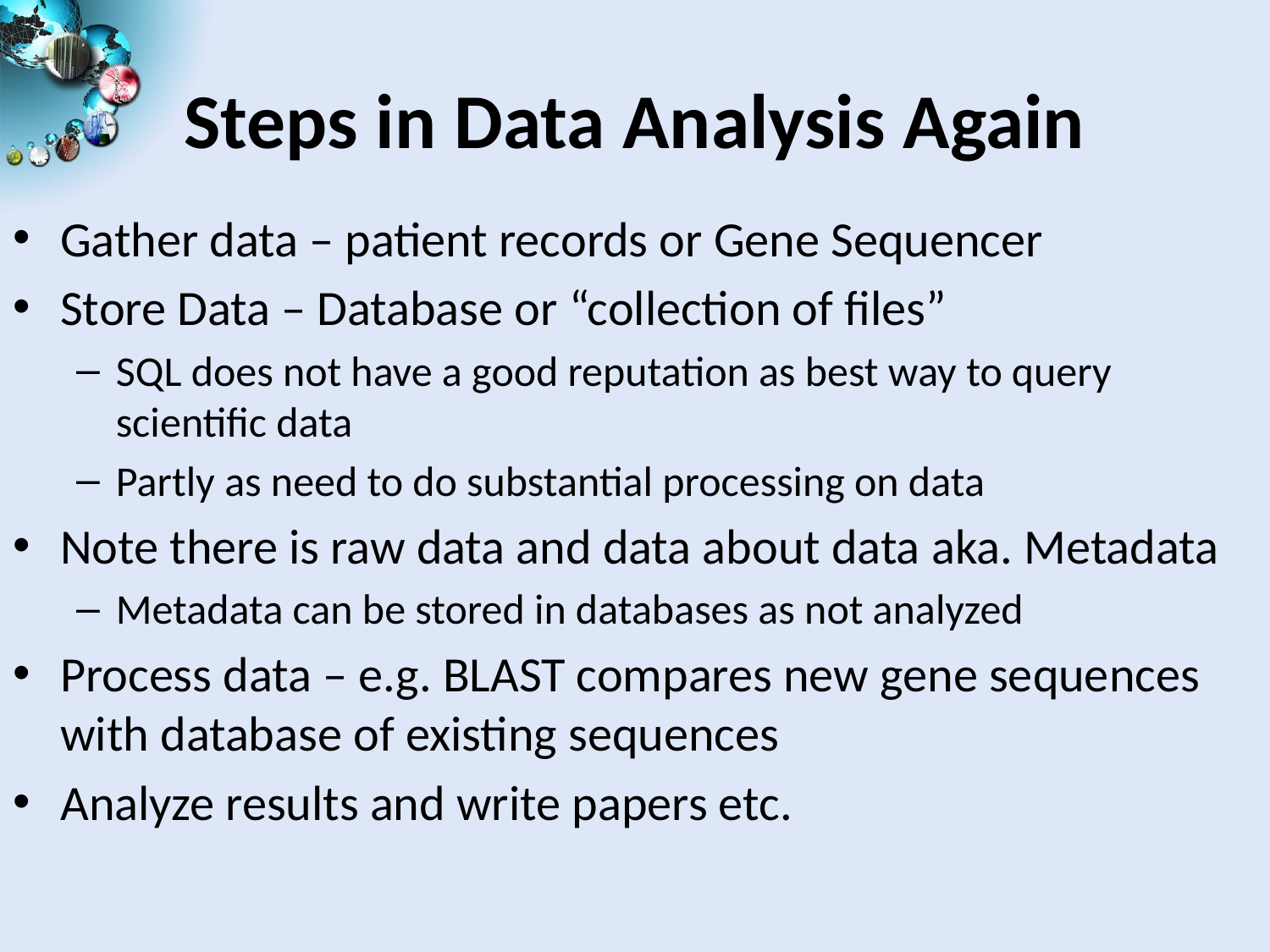

# Steps in Data Analysis Again
Gather data – patient records or Gene Sequencer
Store Data – Database or “collection of files”
SQL does not have a good reputation as best way to query scientific data
Partly as need to do substantial processing on data
Note there is raw data and data about data aka. Metadata
Metadata can be stored in databases as not analyzed
Process data – e.g. BLAST compares new gene sequences with database of existing sequences
Analyze results and write papers etc.